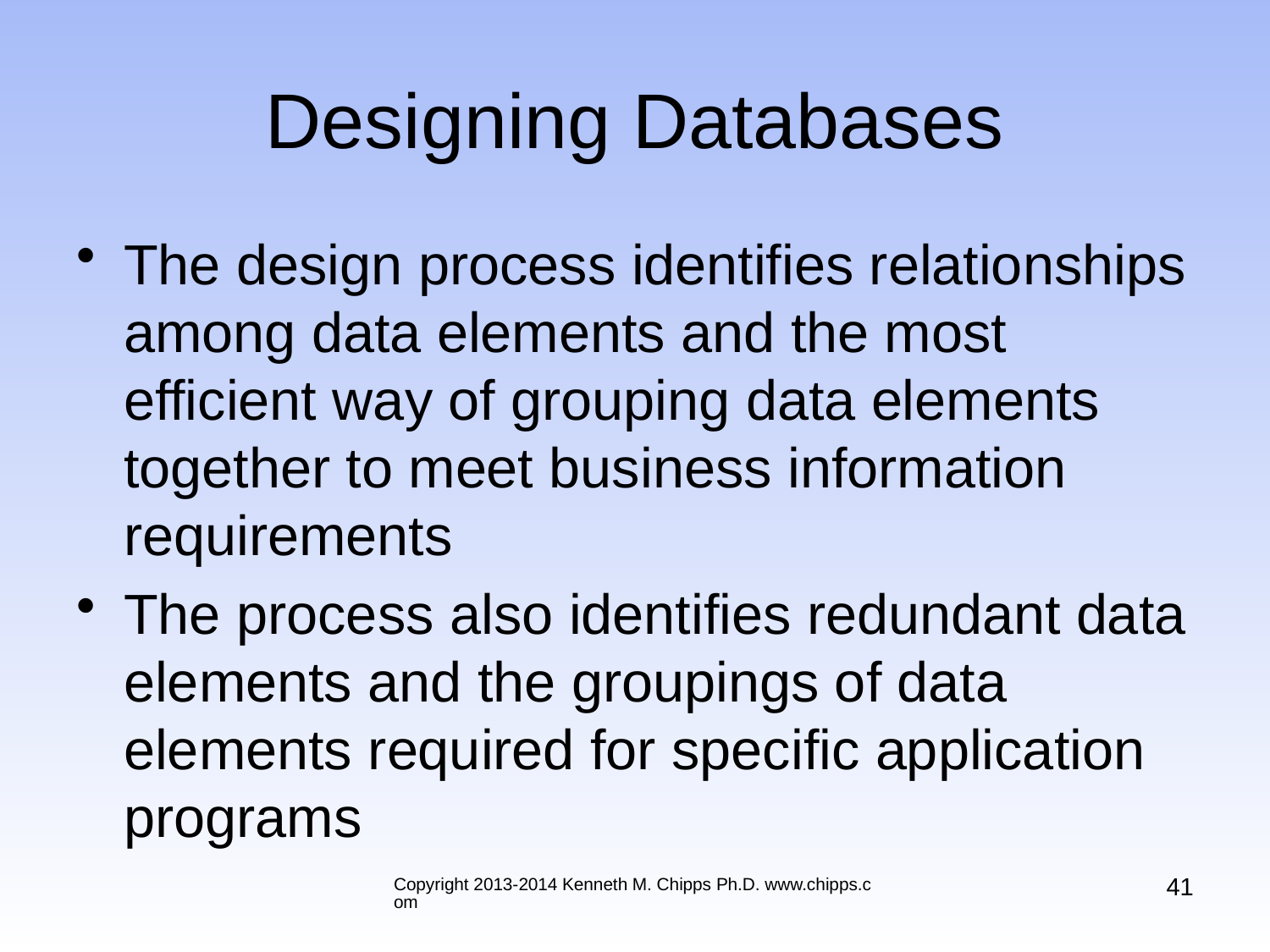

# Designing Databases
The design process identifies relationships among data elements and the most efficient way of grouping data elements together to meet business information requirements
The process also identifies redundant data elements and the groupings of data elements required for specific application programs
41
Copyright 2013-2014 Kenneth M. Chipps Ph.D. www.chipps.com